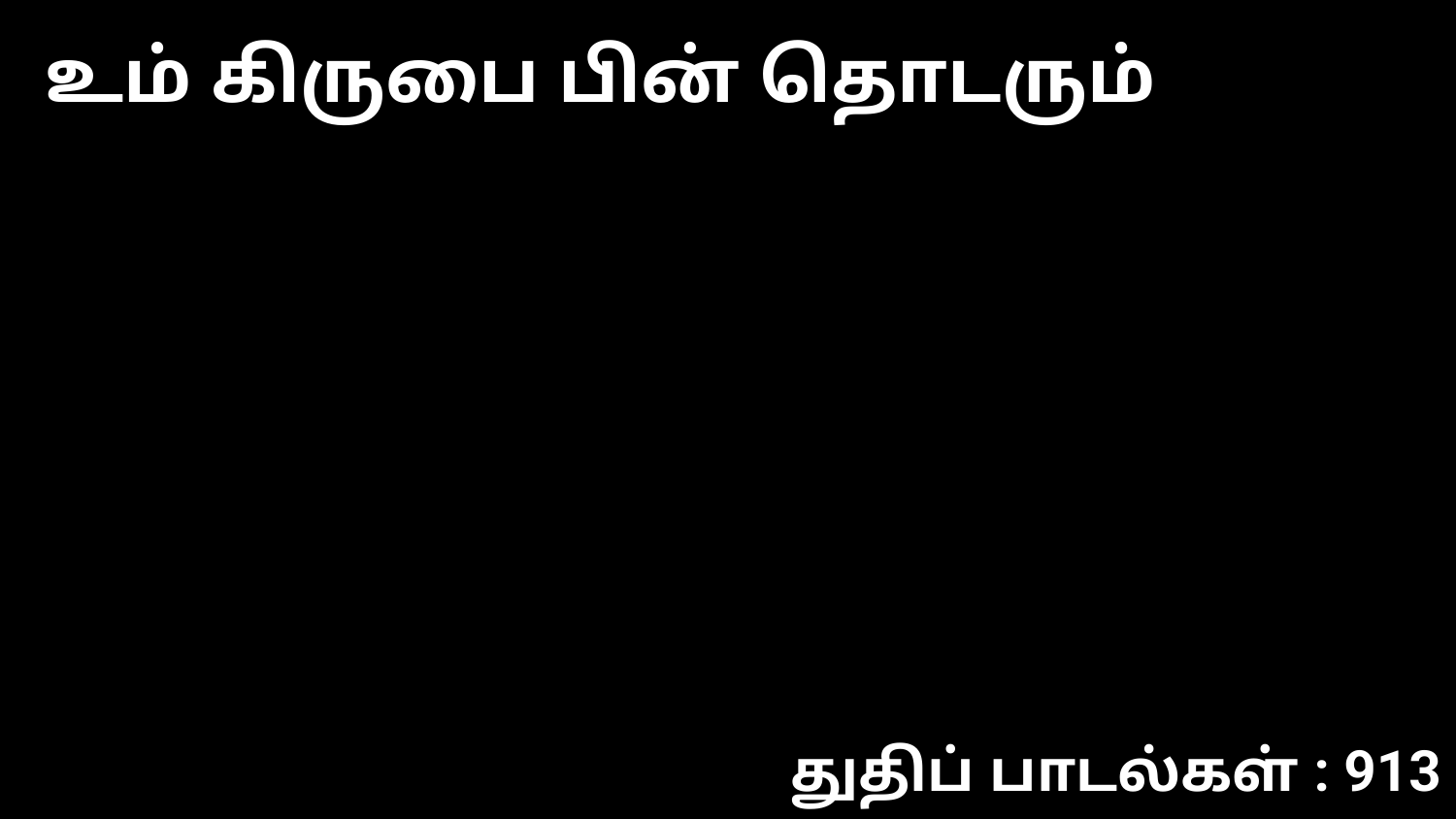

உம் கிருபை பின் தொடரும்
துதிப் பாடல்கள் : 913